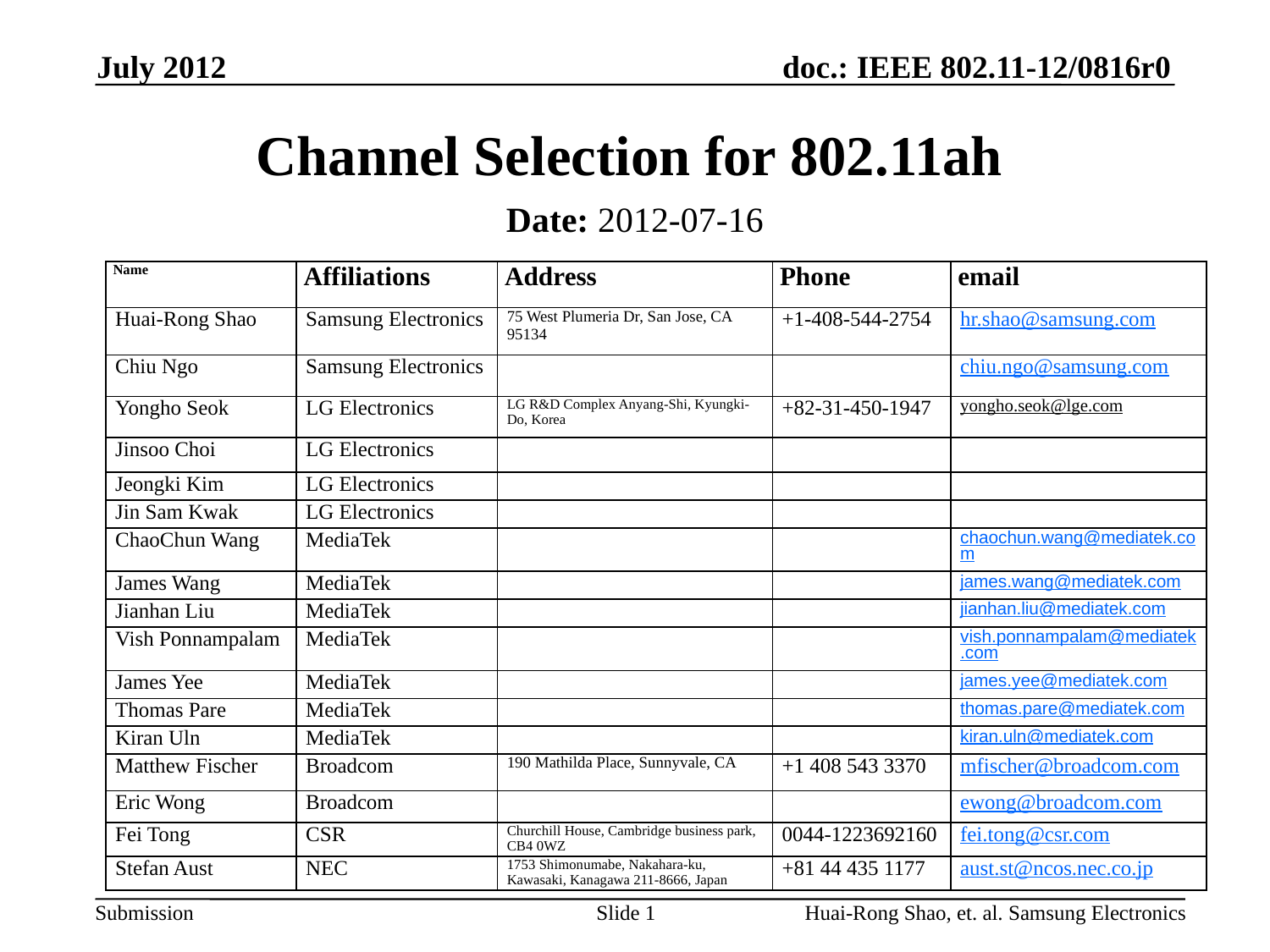

July 2012
# Channel Selection for 802.11ah
Date: 2012-07-16
| Name | Affiliations | Address | Phone | email |
| --- | --- | --- | --- | --- |
| Huai-Rong Shao | Samsung Electronics | 75 West Plumeria Dr, San Jose, CA 95134 | +1-408-544-2754 | hr.shao@samsung.com |
| Chiu Ngo | Samsung Electronics |  |  | chiu.ngo@samsung.com |
| Yongho Seok | LG Electronics | LG R&D Complex Anyang-Shi, Kyungki-Do, Korea | +82-31-450-1947 | yongho.seok@lge.com |
| Jinsoo Choi | LG Electronics |  |  |  |
| Jeongki Kim | LG Electronics |  |  |  |
| Jin Sam Kwak | LG Electronics |  |  |  |
| ChaoChun Wang | MediaTek |  |  | chaochun.wang@mediatek.com |
| James Wang | MediaTek |  |  | james.wang@mediatek.com |
| Jianhan Liu | MediaTek |  |  | jianhan.liu@mediatek.com |
| Vish Ponnampalam | MediaTek |  |  | vish.ponnampalam@mediatek.com |
| James Yee | MediaTek |  |  | james.yee@mediatek.com |
| Thomas Pare | MediaTek |  |  | thomas.pare@mediatek.com |
| Kiran Uln | MediaTek |  |  | kiran.uln@mediatek.com |
| Matthew Fischer | Broadcom | 190 Mathilda Place, Sunnyvale, CA | +1 408 543 3370 | mfischer@broadcom.com |
| Eric Wong | Broadcom |  |  | ewong@broadcom.com |
| Fei Tong | CSR | Churchill House, Cambridge business park, CB4 0WZ | 0044-1223692160 | fei.tong@csr.com |
| Stefan Aust | NEC | 1753 Shimonumabe, Nakahara-ku, Kawasaki, Kanagawa 211-8666, Japan | +81 44 435 1177 | aust.st@ncos.nec.co.jp |
Huai-Rong Shao, et. al. Samsung Electronics
Slide 1